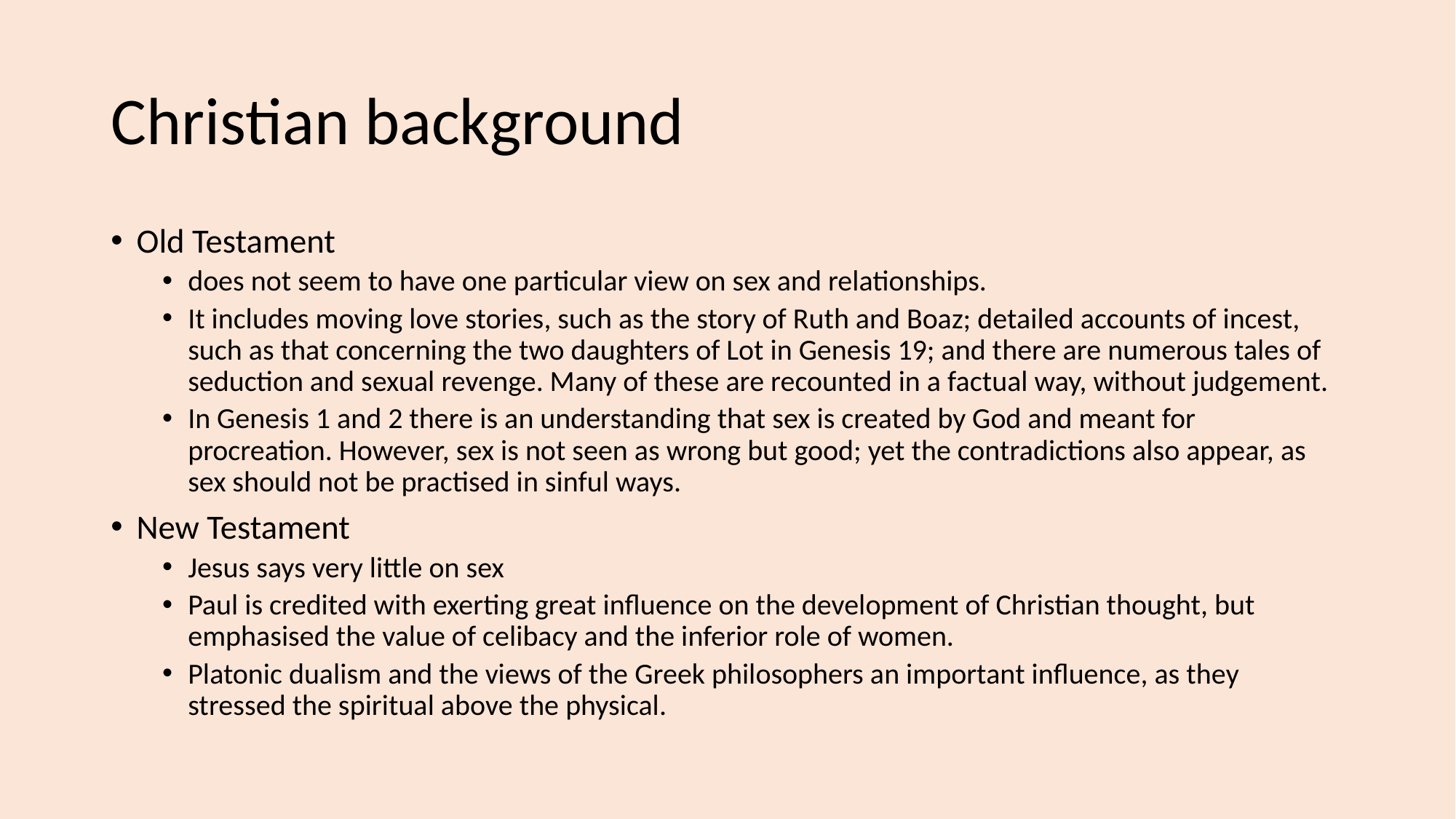

# Christian background
Old Testament
does not seem to have one particular view on sex and relationships.
It includes moving love stories, such as the story of Ruth and Boaz; detailed accounts of incest, such as that concerning the two daughters of Lot in Genesis 19; and there are numerous tales of seduction and sexual revenge. Many of these are recounted in a factual way, without judgement.
In Genesis 1 and 2 there is an understanding that sex is created by God and meant for procreation. However, sex is not seen as wrong but good; yet the contradictions also appear, as sex should not be practised in sinful ways.
New Testament
Jesus says very little on sex
Paul is credited with exerting great influence on the development of Christian thought, but emphasised the value of celibacy and the inferior role of women.
Platonic dualism and the views of the Greek philosophers an important influence, as they stressed the spiritual above the physical.